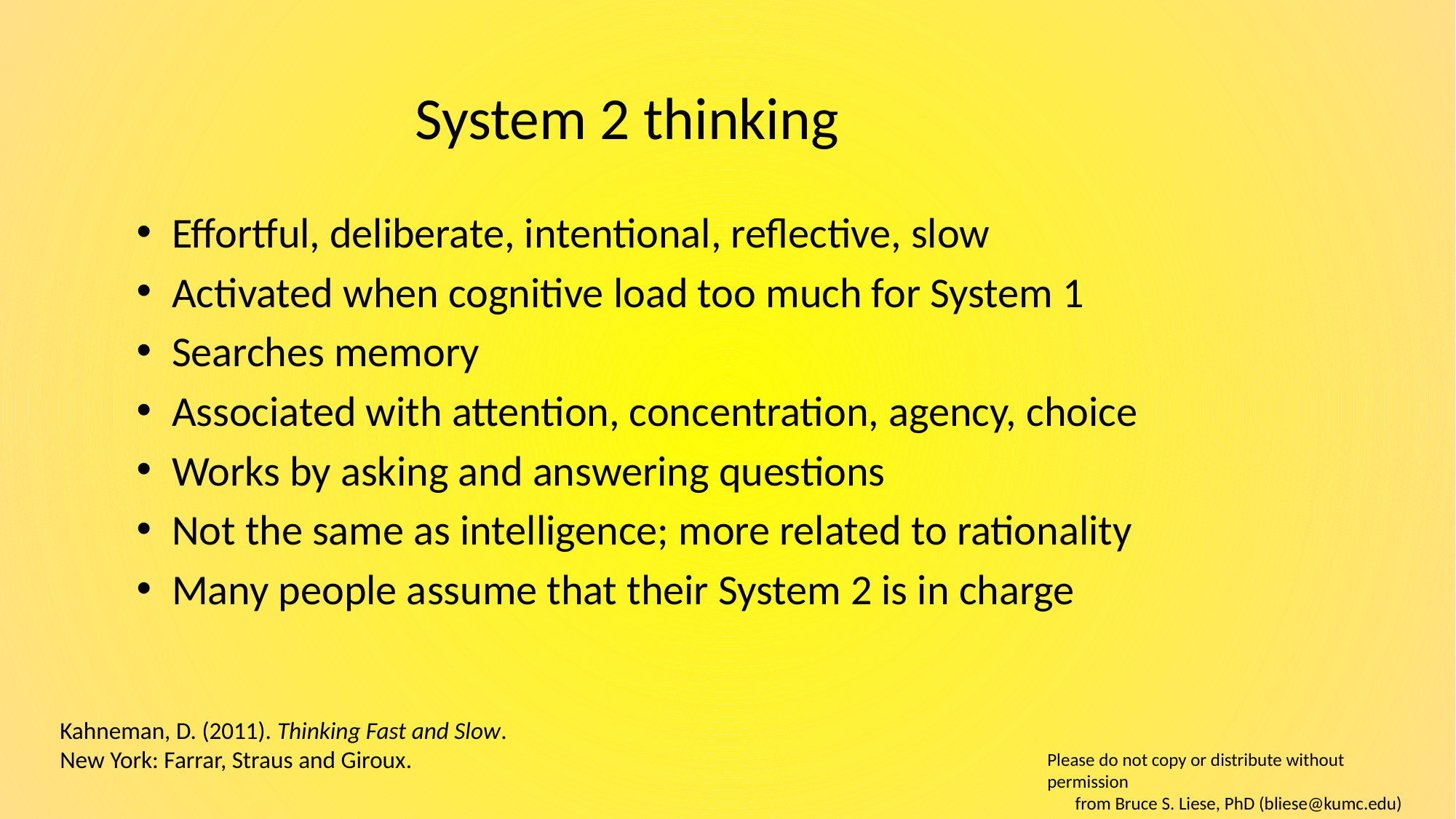

# System 2 thinking
Effortful, deliberate, intentional, reflective, slow
Activated when cognitive load too much for System 1
Searches memory
Associated with attention, concentration, agency, choice
Works by asking and answering questions
Not the same as intelligence; more related to rationality
Many people assume that their System 2 is in charge

Kahneman, D. (2011). Thinking Fast and Slow.
New York: Farrar, Straus and Giroux.
Please do not copy or distribute without permission
from Bruce S. Liese, PhD (bliese@kumc.edu)